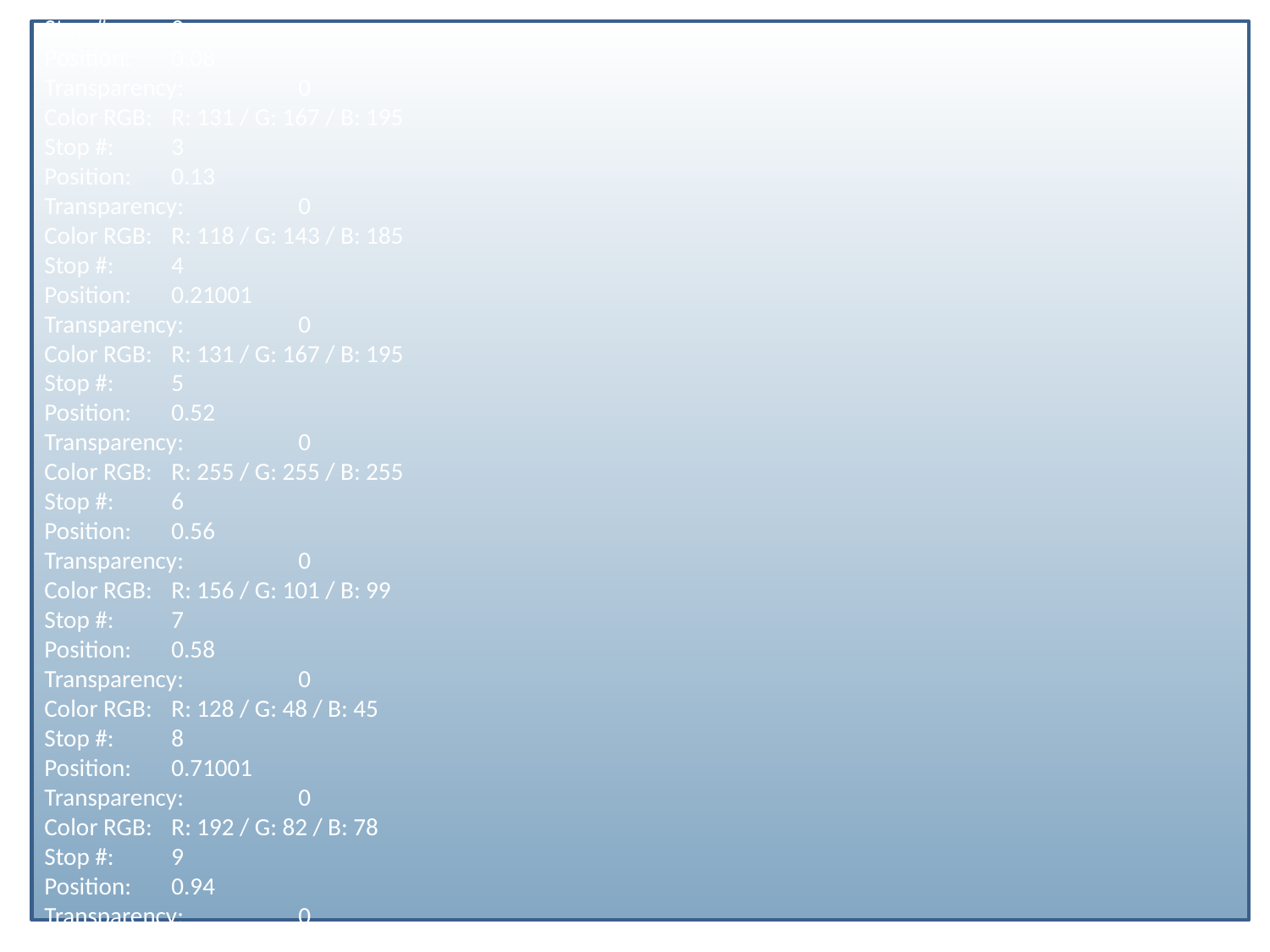

Gradient Type 5
Gradient stops:	10
Stop #:	1
Position: 	0
Transparency: 	0
Color RGB: 	R: 220 / G: 235 / B: 245
Stop #:	2
Position: 	0.08
Transparency: 	0
Color RGB: 	R: 131 / G: 167 / B: 195
Stop #:	3
Position: 	0.13
Transparency: 	0
Color RGB: 	R: 118 / G: 143 / B: 185
Stop #:	4
Position: 	0.21001
Transparency: 	0
Color RGB: 	R: 131 / G: 167 / B: 195
Stop #:	5
Position: 	0.52
Transparency: 	0
Color RGB: 	R: 255 / G: 255 / B: 255
Stop #:	6
Position: 	0.56
Transparency: 	0
Color RGB: 	R: 156 / G: 101 / B: 99
Stop #:	7
Position: 	0.58
Transparency: 	0
Color RGB: 	R: 128 / G: 48 / B: 45
Stop #:	8
Position: 	0.71001
Transparency: 	0
Color RGB: 	R: 192 / G: 82 / B: 78
Stop #:	9
Position: 	0.94
Transparency: 	0
Color RGB: 	R: 235 / G: 218 / B: 212
Stop #:	10
Position: 	1
Transparency: 	0
Color RGB: 	R: 85 / G: 38 / B: 28